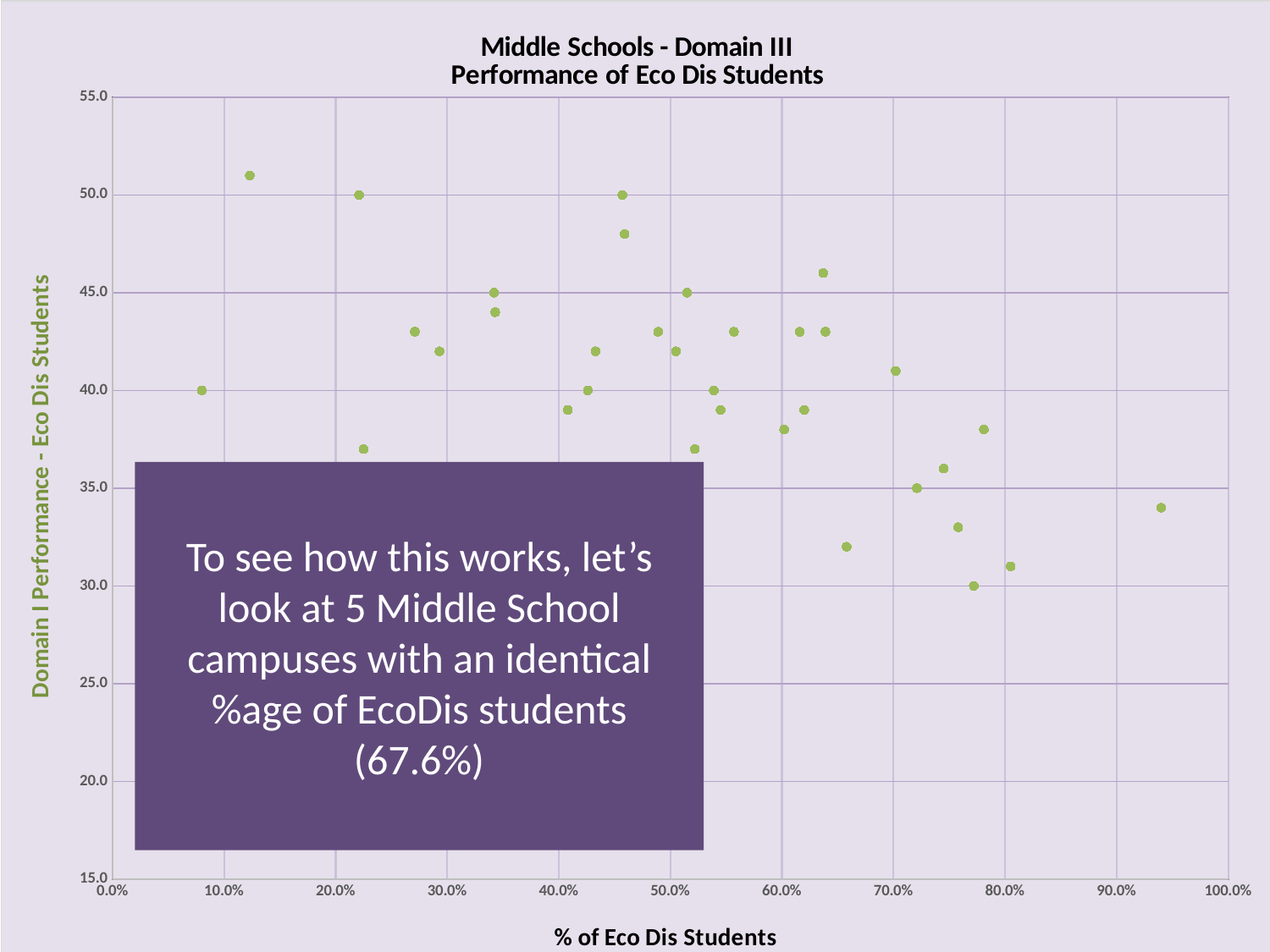

### Chart: Middle Schools - Domain III
Performance of Eco Dis Students

| Category |  |  |  |
|---|---|---|---|
To see how this works, let’s look at 5 Middle School campuses with an identical %age of EcoDis students (67.6%)